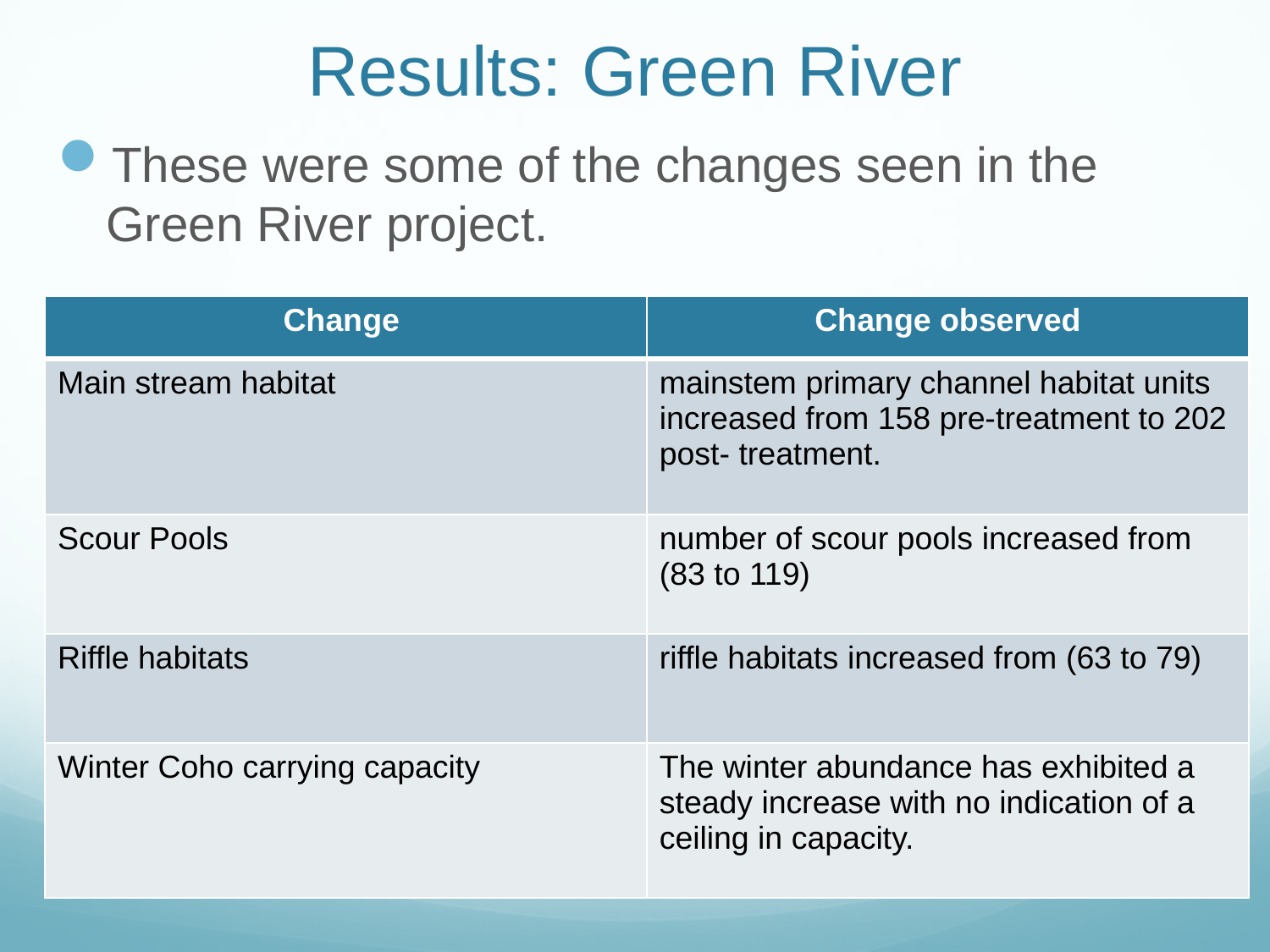

# Results: Green River
These were some of the changes seen in the Green River project.

| Change | Change observed |
| --- | --- |
| Main stream habitat | mainstem primary channel habitat units increased from 158 pre-treatment to 202 post- treatment. |
| Scour Pools | number of scour pools increased from (83 to 119) |
| Riffle habitats | riffle habitats increased from (63 to 79) |
| Winter Coho carrying capacity | The winter abundance has exhibited a steady increase with no indication of a ceiling in capacity. |